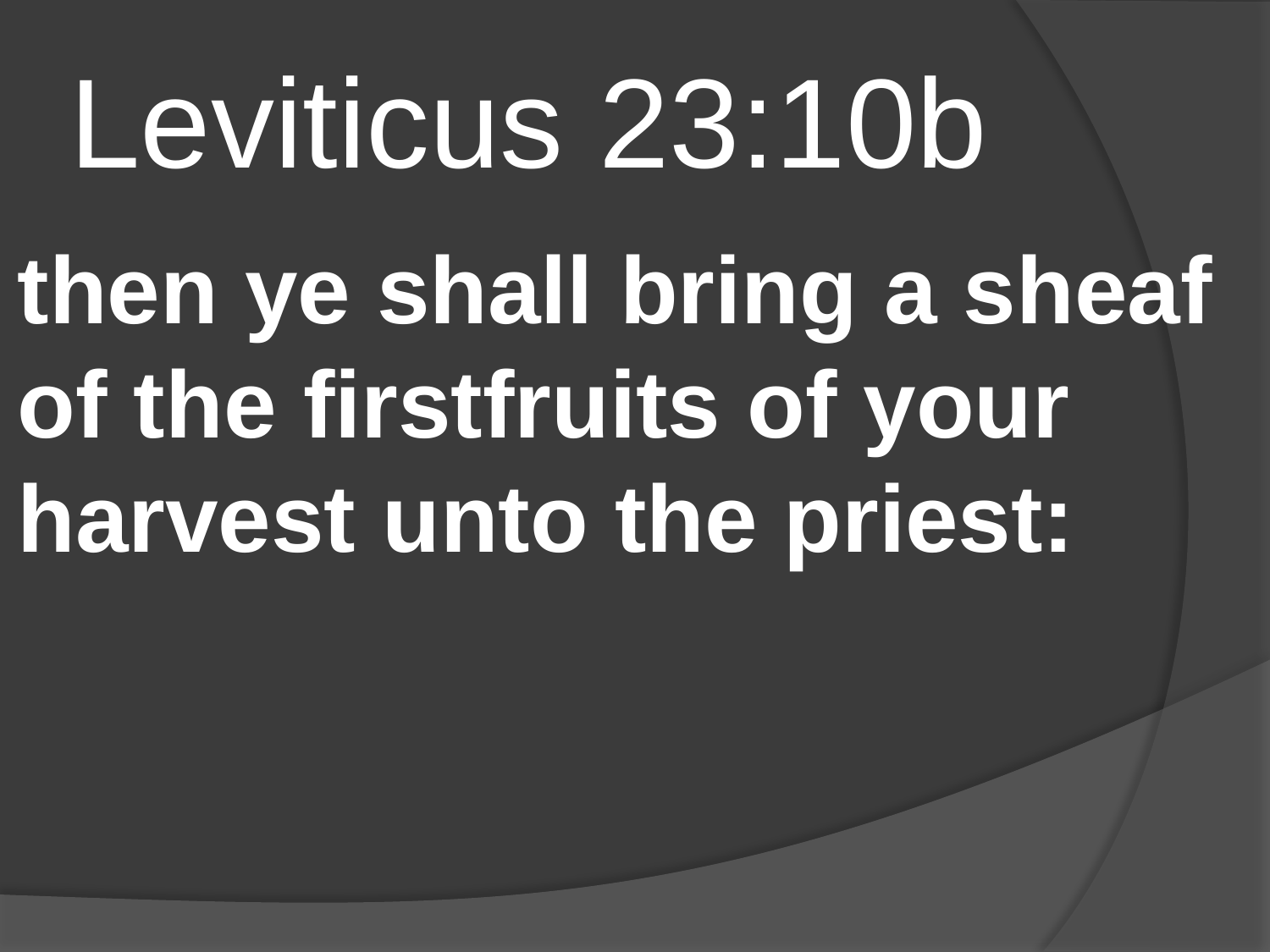

# Leviticus 23:10b
then ye shall bring a sheaf of the firstfruits of your harvest unto the priest: